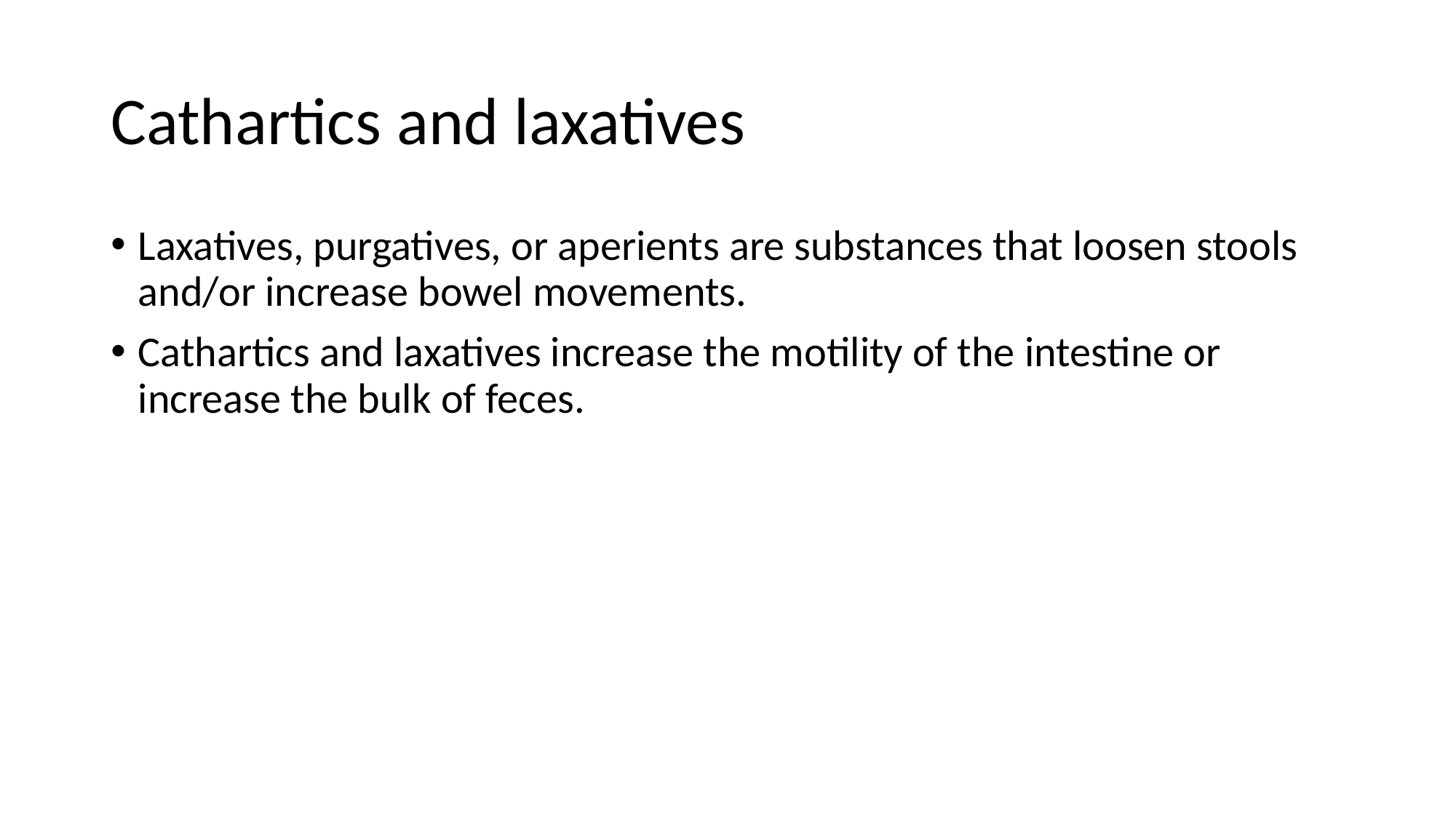

# Cathartics and laxatives
Laxatives, purgatives, or aperients are substances that loosen stools and/or increase bowel movements.
Cathartics and laxatives increase the motility of the intestine or increase the bulk of feces.